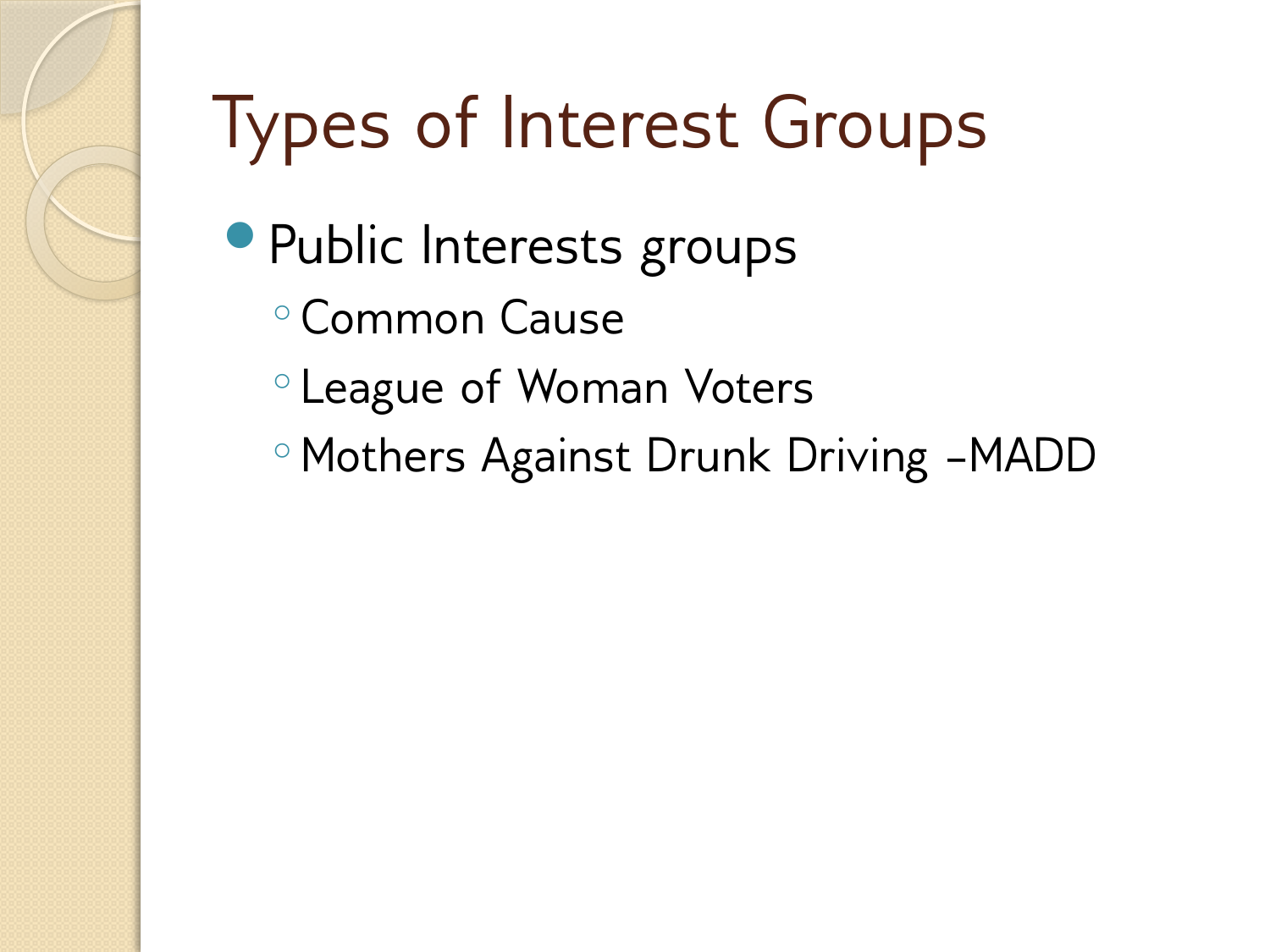

# Types of Interest Groups
Public Interests groups
Common Cause
League of Woman Voters
Mothers Against Drunk Driving –MADD